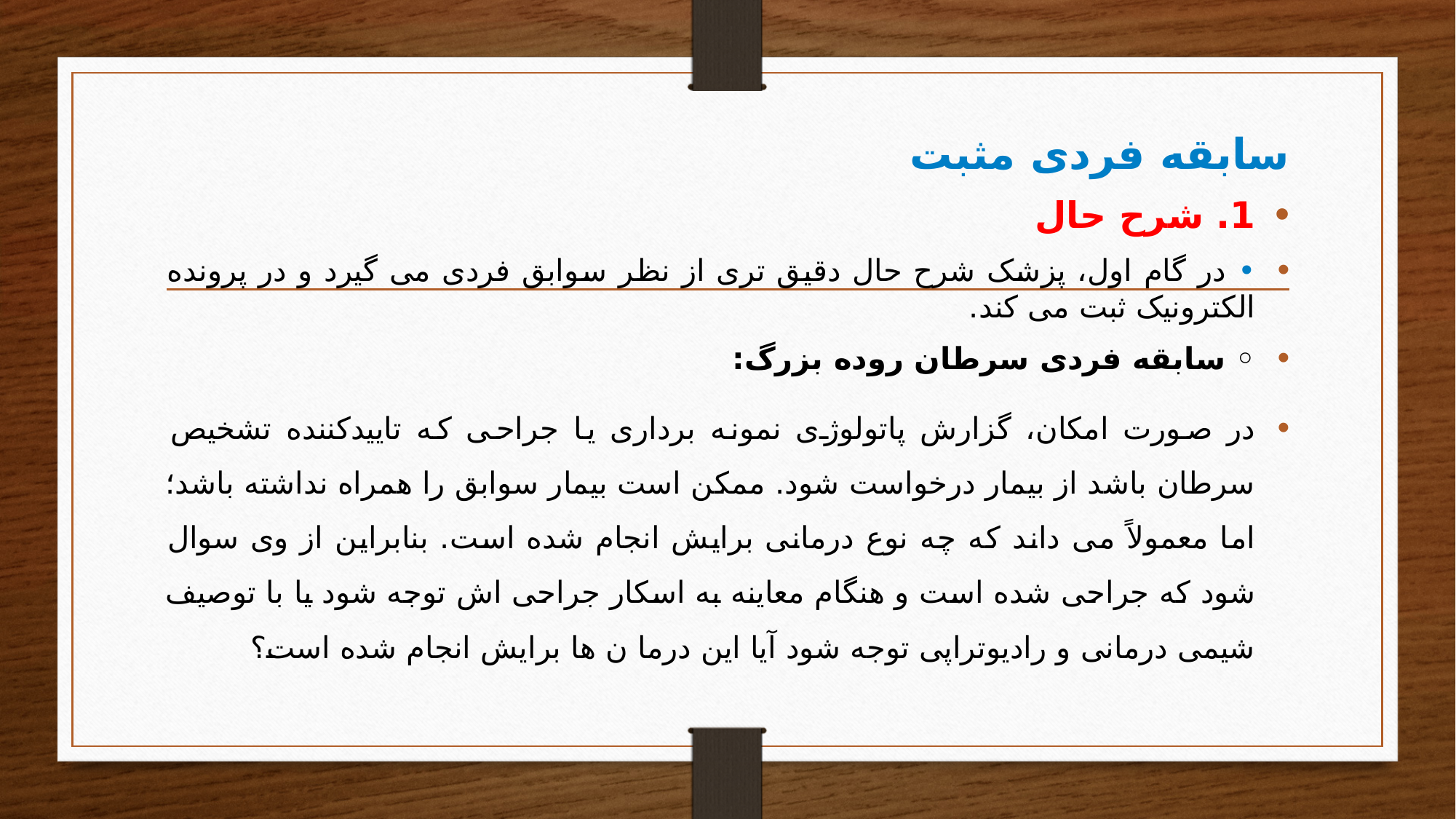

# سابقه فردی مثبت
1. شرح حال
• در گام اول، پزشک شرح حال دقیق تری از نظر سوابق فردی می گیرد و در پرونده الکترونیک ثبت می کند.
◦ سابقه فردی سرطان روده بزرگ:
در صورت امکان، گزارش پاتولوژی نمونه برداری یا جراحی که تاییدکننده تشخیص سرطان باشد از بیمار درخواست شود. ممکن است بیمار سوابق را همراه نداشته باشد؛ اما معمولاً می داند که چه نوع درمانی برایش انجام شده است. بنابراین از وی سوال شود که جراحی شده است و هنگام معاینه به اسکار جراحی اش توجه شود یا با توصیف شیمی درمانی و رادیوتراپی توجه شود آیا این درما ن ها برایش انجام شده است؟